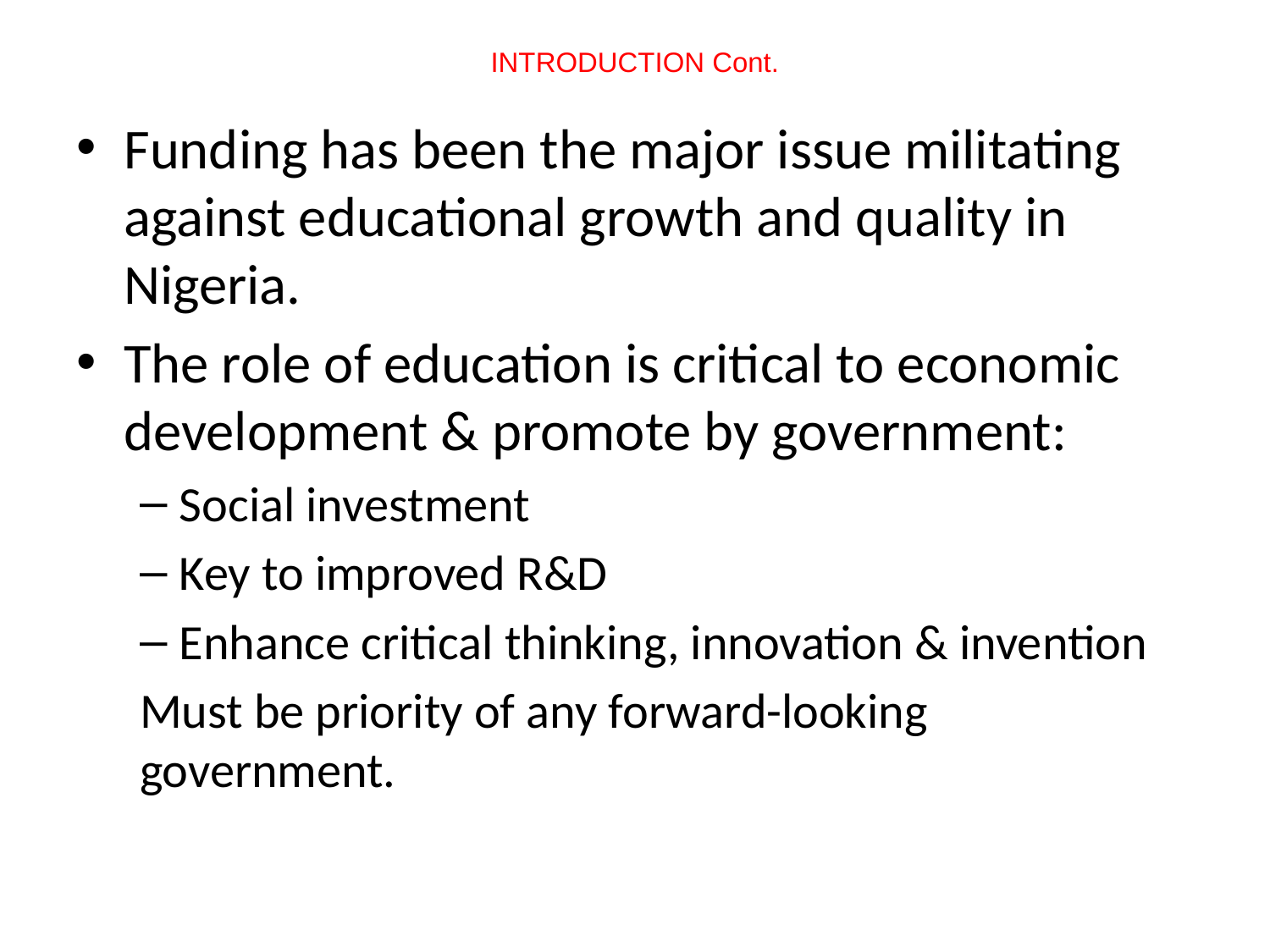

# INTRODUCTION Cont.
Funding has been the major issue militating against educational growth and quality in Nigeria.
The role of education is critical to economic development & promote by government:
Social investment
Key to improved R&D
Enhance critical thinking, innovation & invention
Must be priority of any forward-looking government.